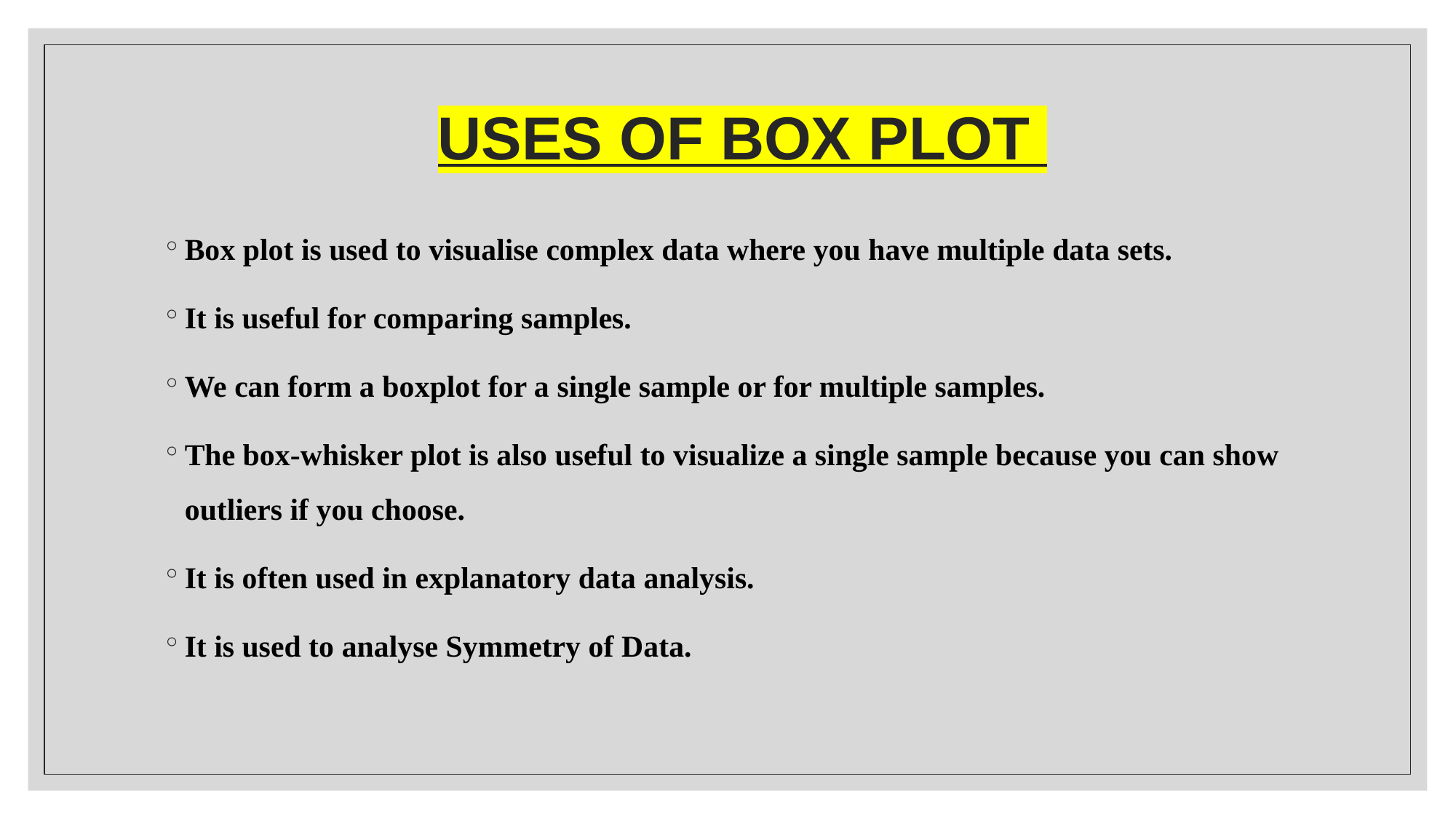

# USES OF BOX PLOT
Box plot is used to visualise complex data where you have multiple data sets.
It is useful for comparing samples.
We can form a boxplot for a single sample or for multiple samples.
The box-whisker plot is also useful to visualize a single sample because you can show outliers if you choose.
It is often used in explanatory data analysis.
It is used to analyse Symmetry of Data.